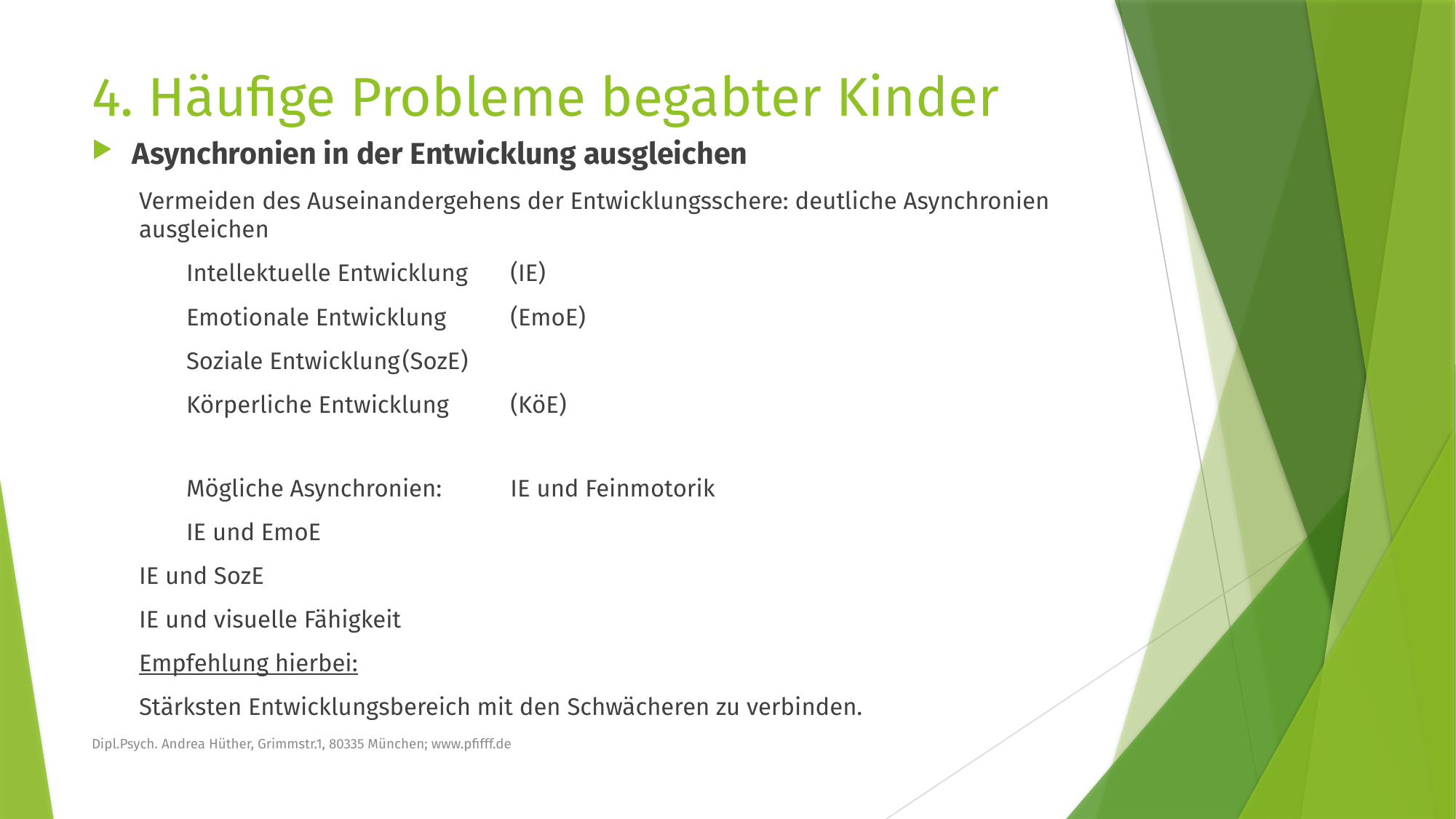

# 4. Häufige Probleme begabter Kinder
Asynchronien in der Entwicklung ausgleichen
Vermeiden des Auseinandergehens der Entwicklungsschere: deutliche Asynchronien ausgleichen
Intellektuelle Entwicklung		(IE)
Emotionale Entwicklung		(EmoE)
Soziale Entwicklung			(SozE)
Körperliche Entwicklung		(KöE)

Mögliche Asynchronien:		IE und Feinmotorik
							IE und EmoE
								IE und SozE
								IE und visuelle Fähigkeit
Empfehlung hierbei:
Stärksten Entwicklungsbereich mit den Schwächeren zu verbinden.

Dipl.Psych. Andrea Hüther, Grimmstr.1, 80335 München; www.pfifff.de